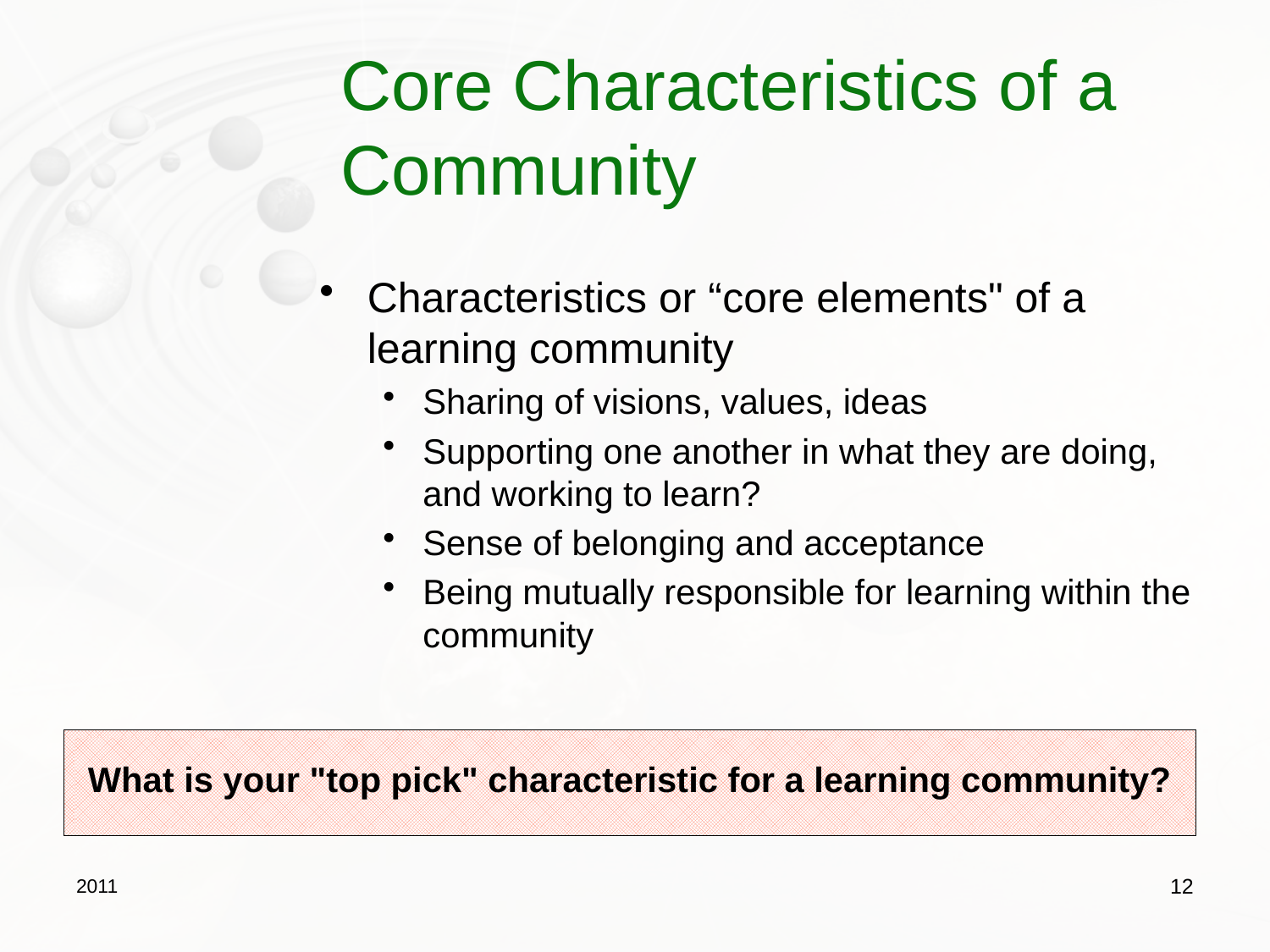

# Core Characteristics of a Community
Characteristics or “core elements" of a learning community
Sharing of visions, values, ideas
Supporting one another in what they are doing, and working to learn?
Sense of belonging and acceptance
Being mutually responsible for learning within the community

What is your "top pick" characteristic for a learning community?
2011
12